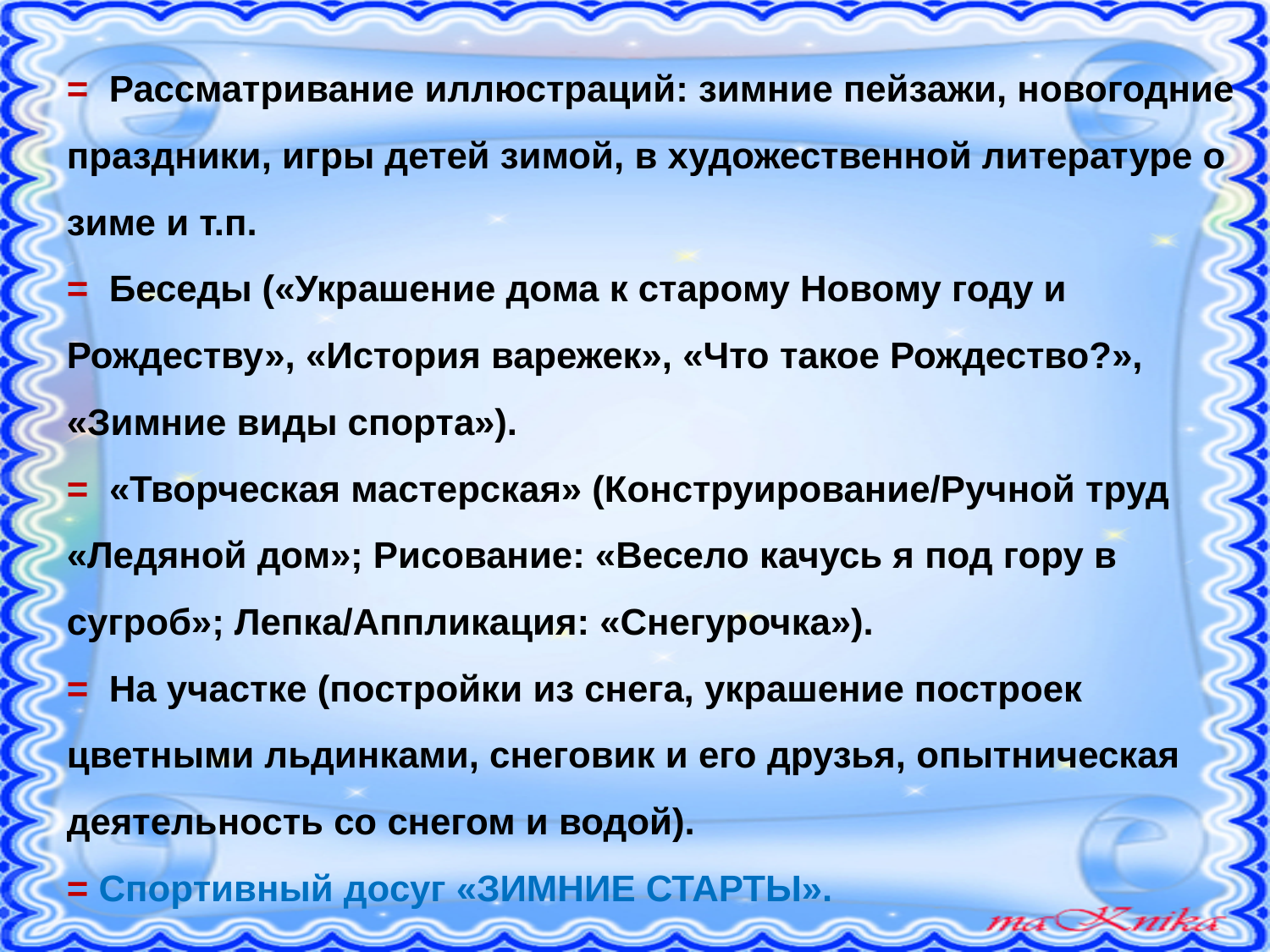

# =  Рассматривание иллюстраций: зимние пейзажи, новогодние праздники, игры детей зимой, в художественной литературе о зиме и т.п. =  Беседы («Украшение дома к старому Новому году и Рождеству», «История варежек», «Что такое Рождество?», «Зимние виды спорта»). =  «Творческая мастерская» (Конструирование/Ручной труд «Ледяной дом»; Рисование: «Весело качусь я под гору в сугроб»; Лепка/Аппликация: «Снегурочка»). =  На участке (постройки из снега, украшение построек цветными льдинками, снеговик и его друзья, опытническая деятельность со снегом и водой). = Спортивный досуг «ЗИМНИЕ СТАРТЫ».